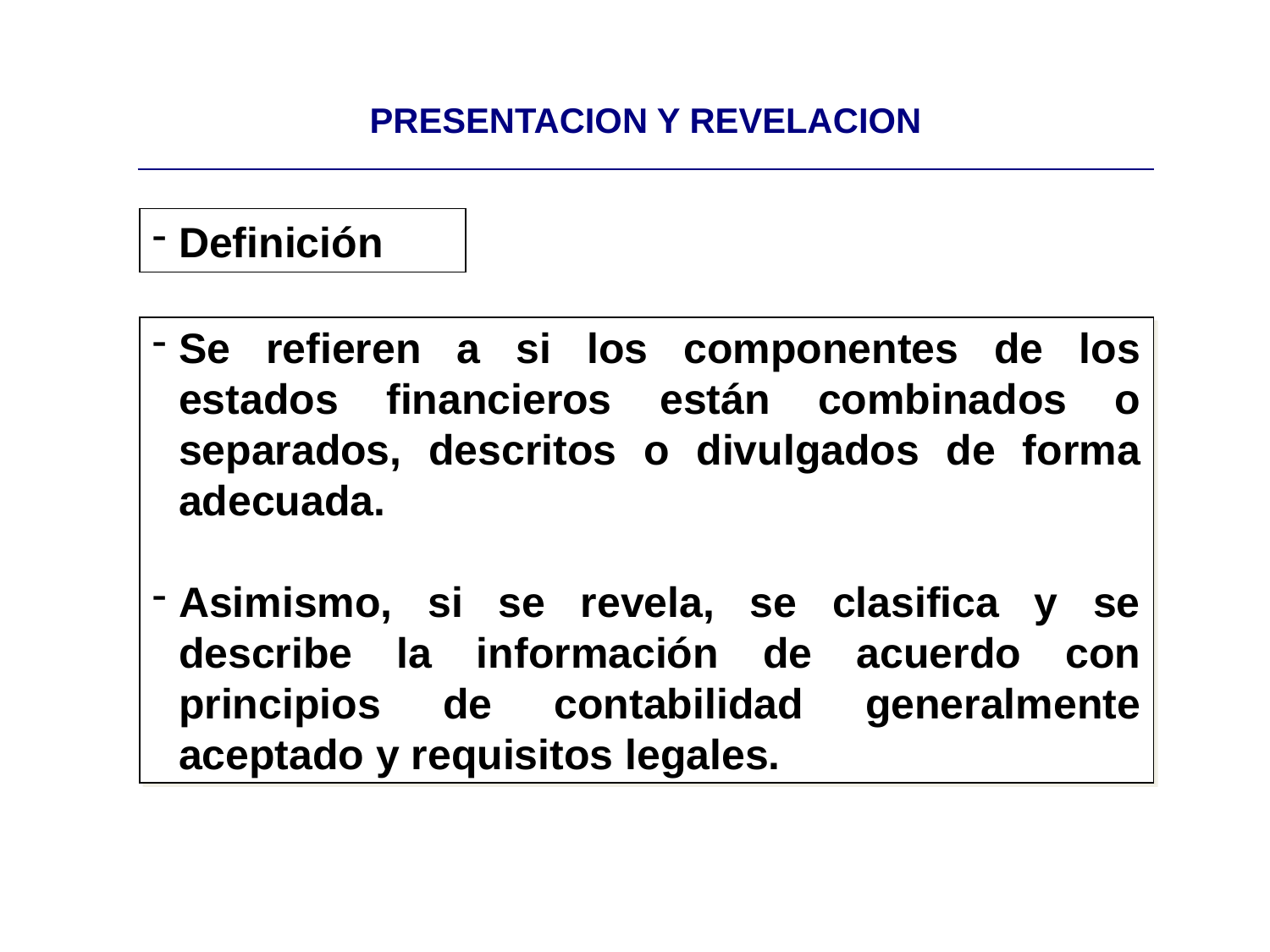

| PRESENTACION Y REVELACION |
| --- |
Definición
Se refieren a si los componentes de los estados financieros están combinados o separados, descritos o divulgados de forma adecuada.

Asimismo, si se revela, se clasifica y se describe la información de acuerdo con principios de contabilidad generalmente aceptado y requisitos legales.